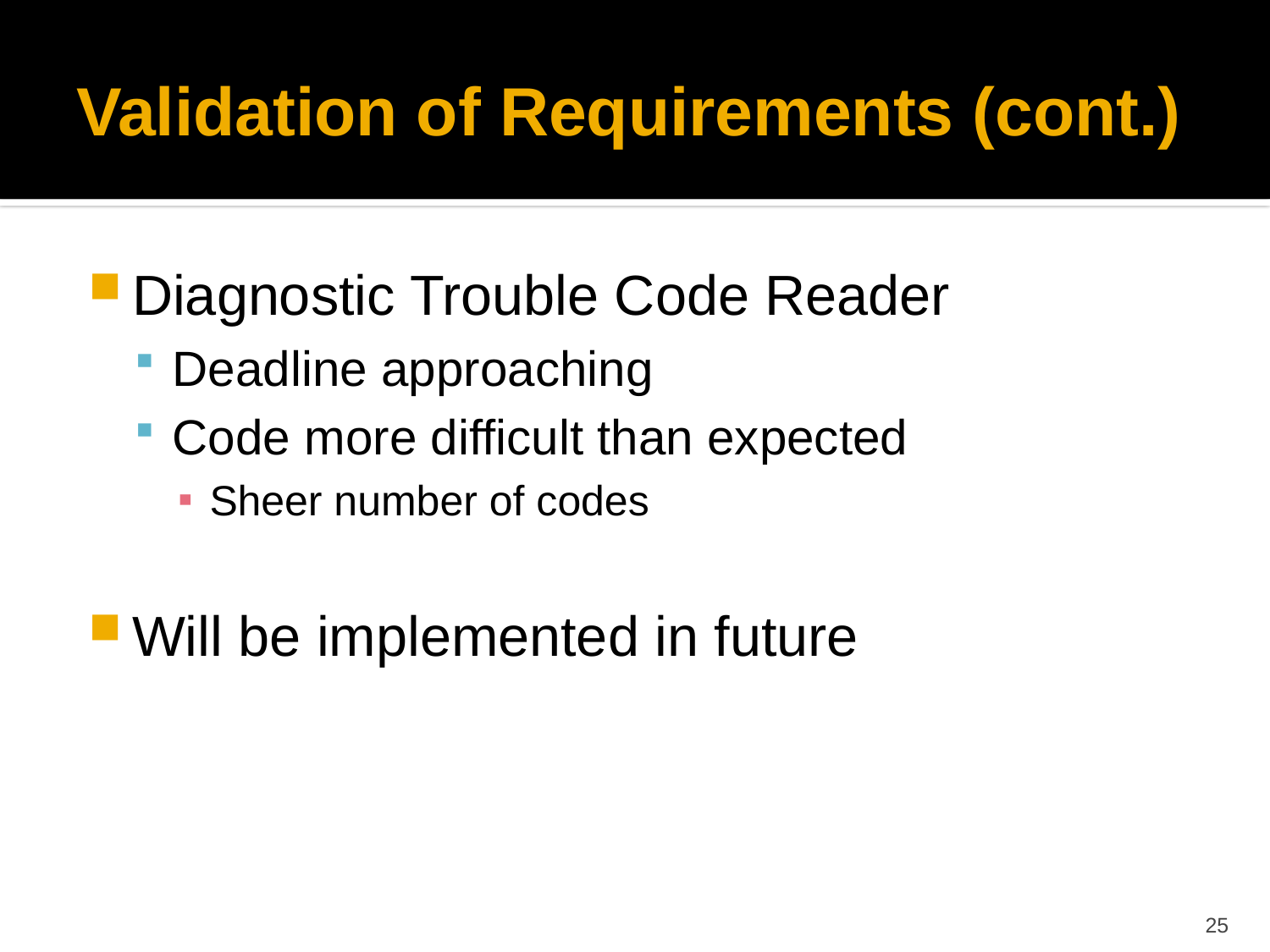

# Validation of Requirements (cont.)
Diagnostic Trouble Code Reader
Deadline approaching
Code more difficult than expected
Sheer number of codes

Will be implemented in future

25